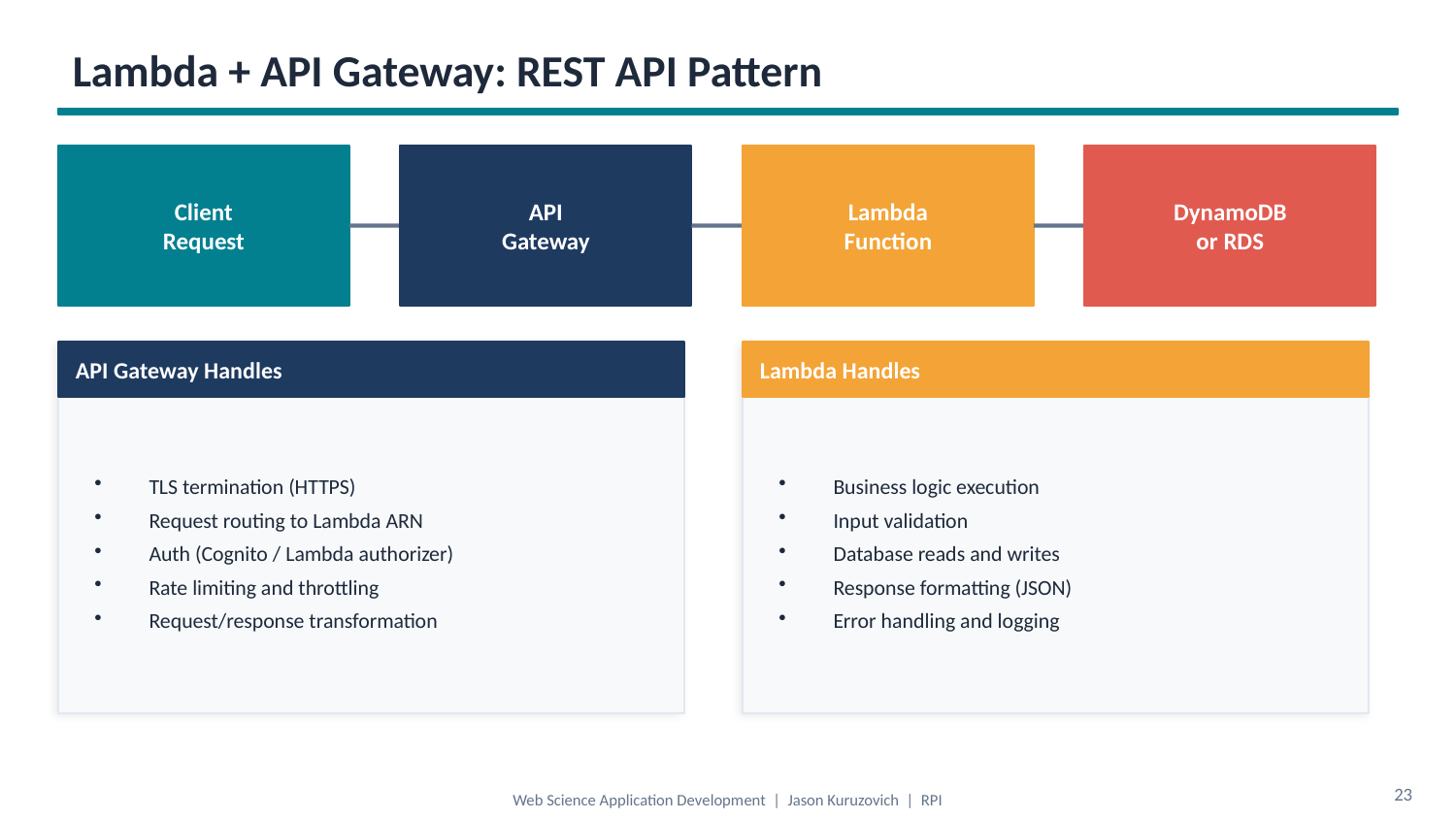

Lambda + API Gateway: REST API Pattern

Client
Request

API
Gateway

Lambda
Function

DynamoDB
or RDS

API Gateway Handles

Lambda Handles
TLS termination (HTTPS)
Request routing to Lambda ARN
Auth (Cognito / Lambda authorizer)
Rate limiting and throttling
Request/response transformation
Business logic execution
Input validation
Database reads and writes
Response formatting (JSON)
Error handling and logging
23
Web Science Application Development  |  Jason Kuruzovich  |  RPI